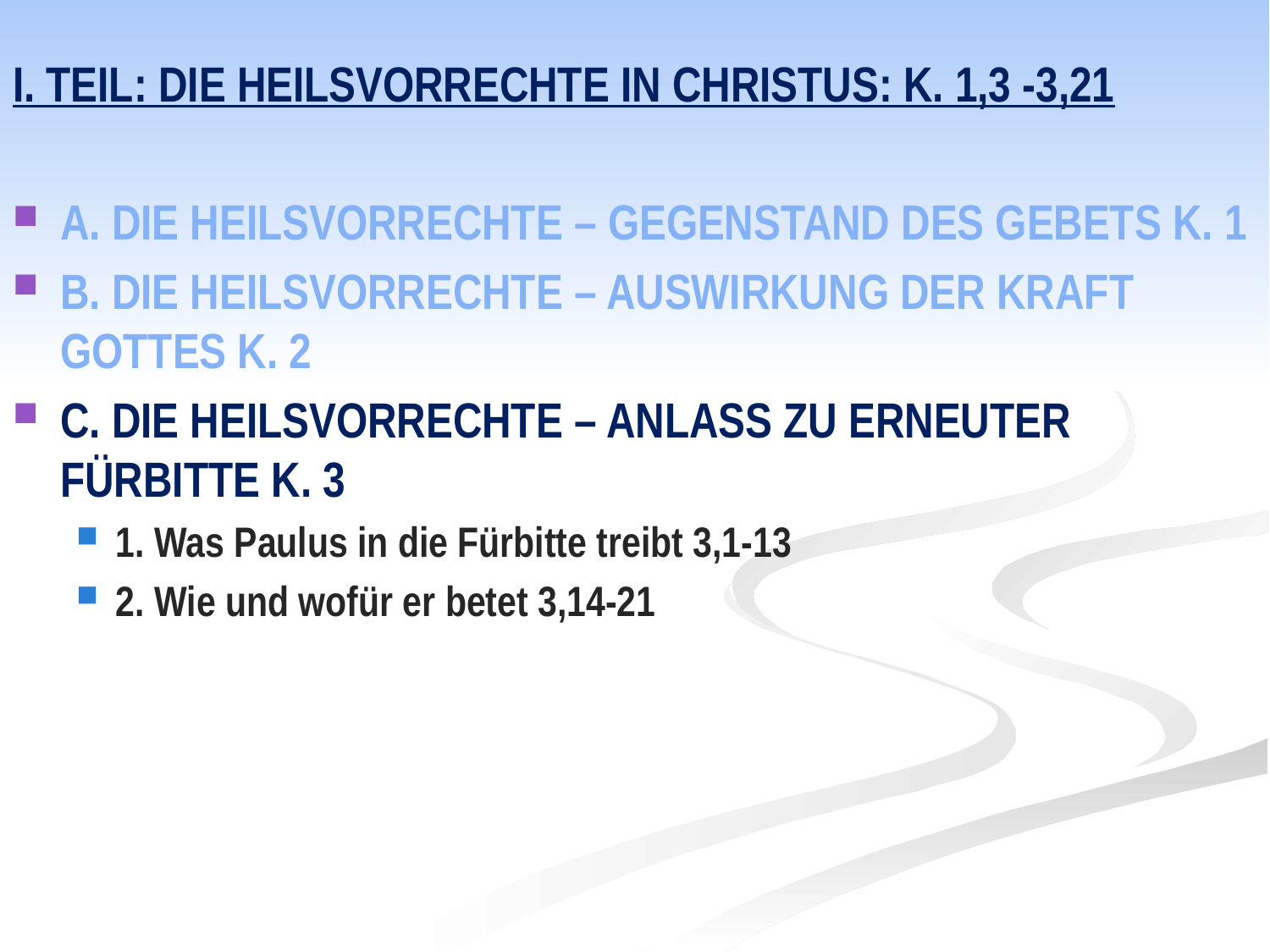

I. Teil: Die HeilsVorrechte in Christus: K. 1,3 -3,21

A. Die Heilsvorrechte – Gegenstand des Gebets K. 1
B. Die Heilsvorrechte – Auswirkung der Kraft Gottes K. 2
C. Die Heilsvorrechte – Anlass zu erneuter Fürbitte K. 3
1. Was Paulus in die Fürbitte treibt 3,1-13
2. Wie und wofür er betet 3,14-21